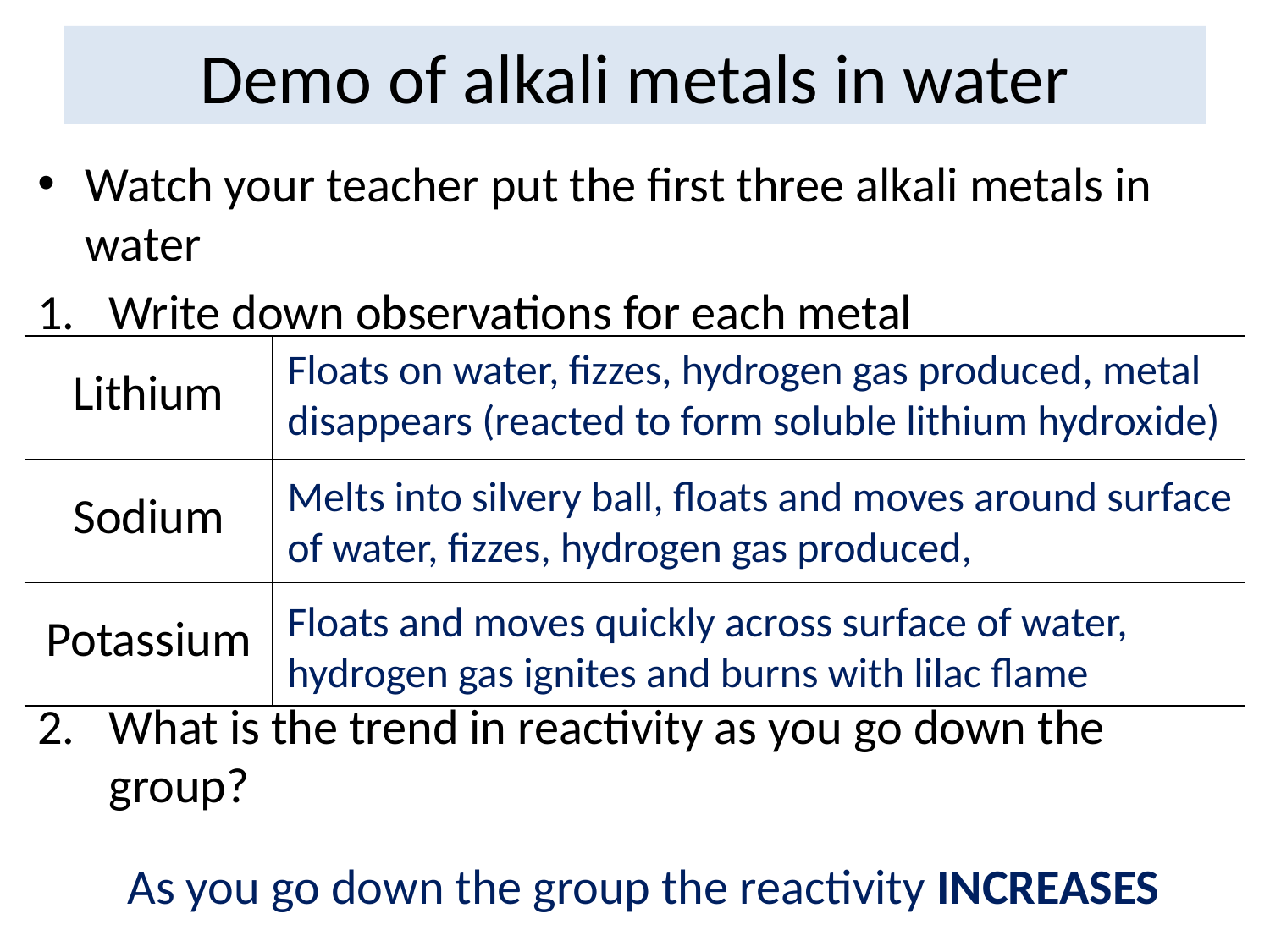

# Demo of alkali metals in water
Watch your teacher put the first three alkali metals in water
Write down observations for each metal

What is the trend in reactivity as you go down the group?
| Lithium |  |
| --- | --- |
| Sodium |  |
| Potassium |  |
Floats on water, fizzes, hydrogen gas produced, metal disappears (reacted to form soluble lithium hydroxide)
Melts into silvery ball, floats and moves around surface of water, fizzes, hydrogen gas produced,
Floats and moves quickly across surface of water, hydrogen gas ignites and burns with lilac flame
As you go down the group the reactivity INCREASES